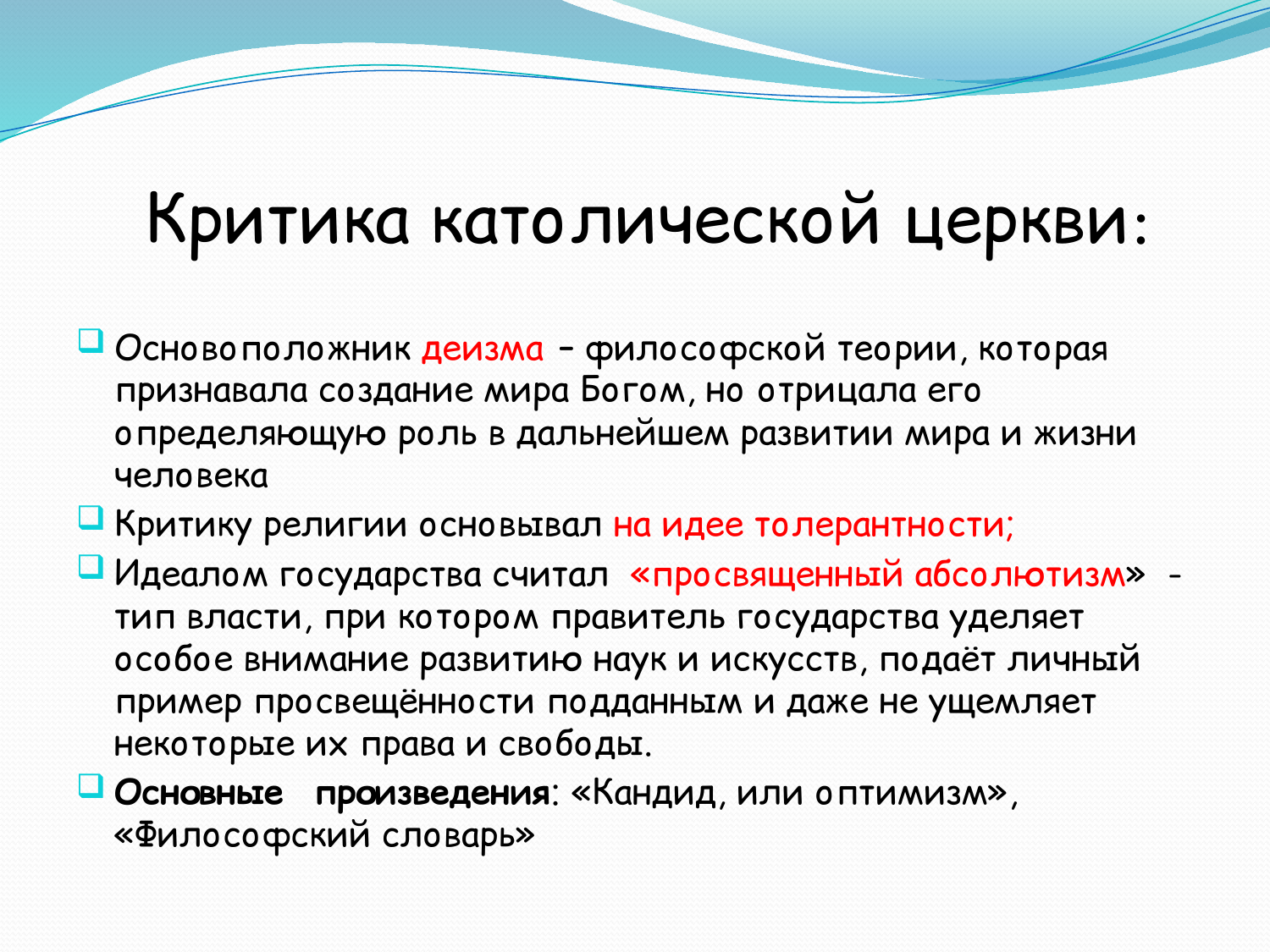

# Критика католической церкви:

Основоположник деизма – философской теории, которая признавала создание мира Богом, но отрицала его определяющую роль в дальнейшем развитии мира и жизни человека
Критику религии основывал на идее толерантности;
Идеалом государства считал  «просвященный абсолютизм»  - тип власти, при котором правитель государства уделяет особое внимание развитию наук и искусств, подаёт личный пример просвещённости подданным и даже не ущемляет некоторые их права и свободы.
Основные  произведения: «Кандид, или оптимизм», «Философский словарь»